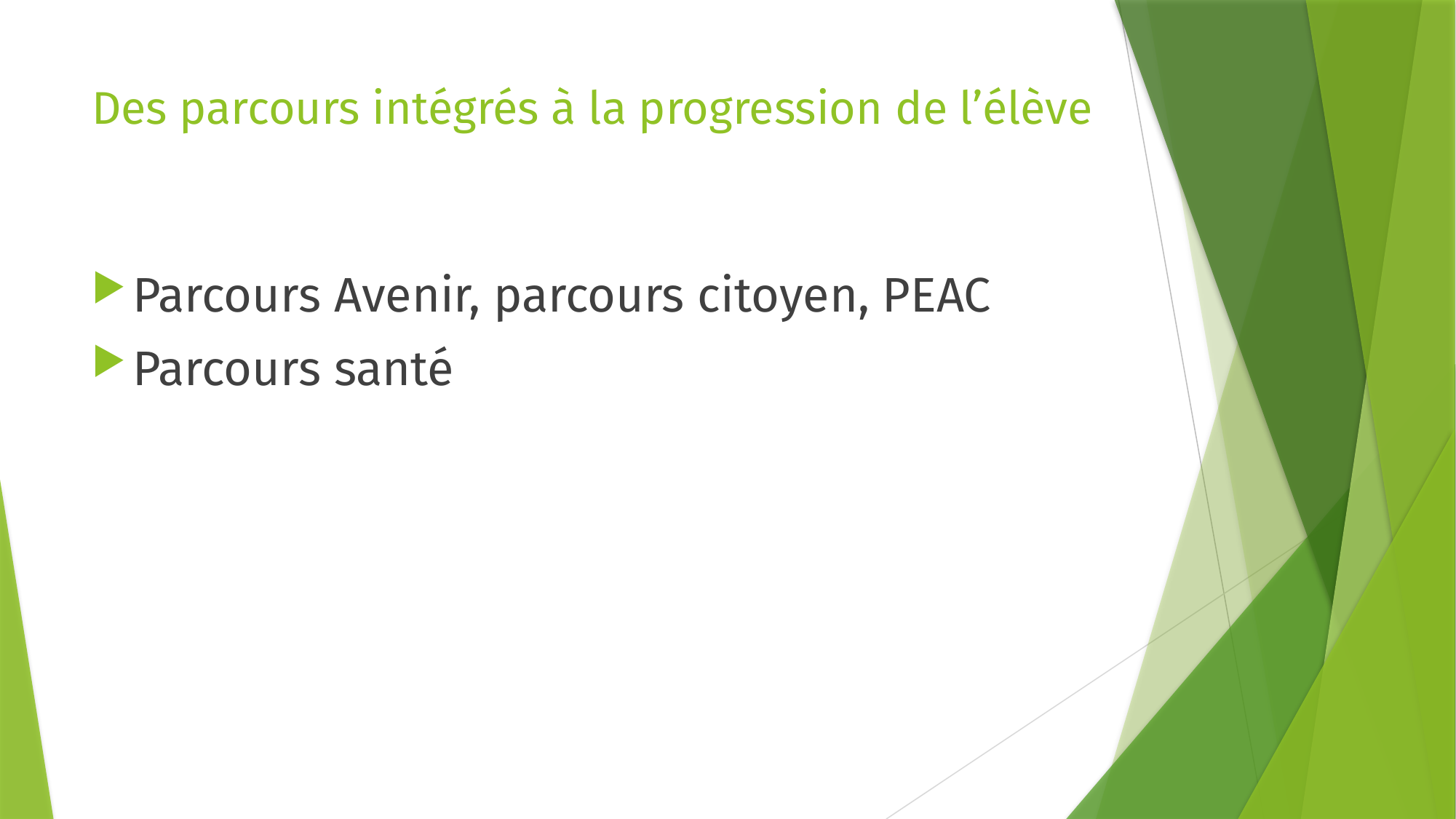

# Des parcours intégrés à la progression de l’élève
Parcours Avenir, parcours citoyen, PEAC
Parcours santé